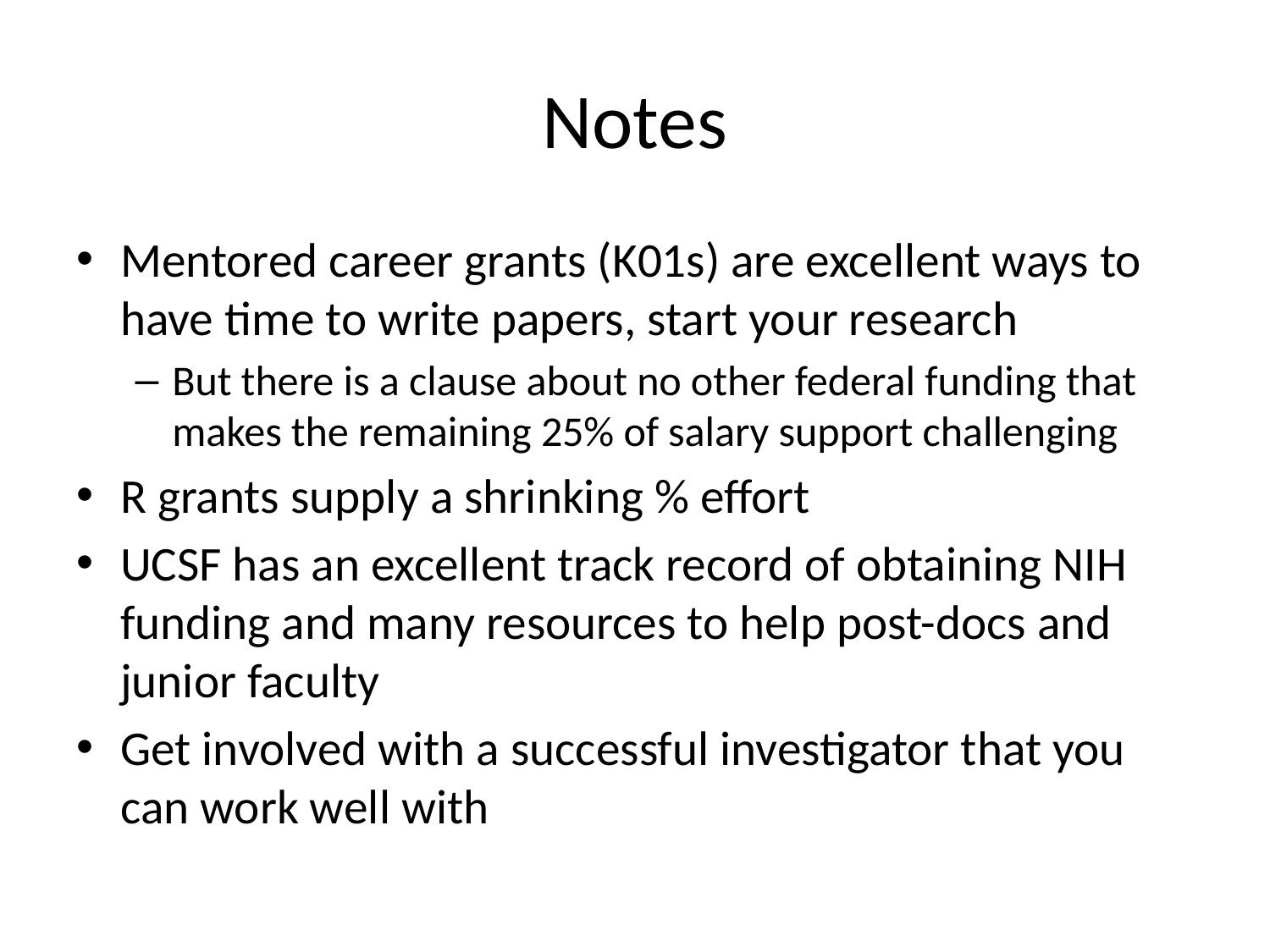

# Notes
Mentored career grants (K01s) are excellent ways to have time to write papers, start your research
But there is a clause about no other federal funding that makes the remaining 25% of salary support challenging
R grants supply a shrinking % effort
UCSF has an excellent track record of obtaining NIH funding and many resources to help post-docs and junior faculty
Get involved with a successful investigator that you can work well with